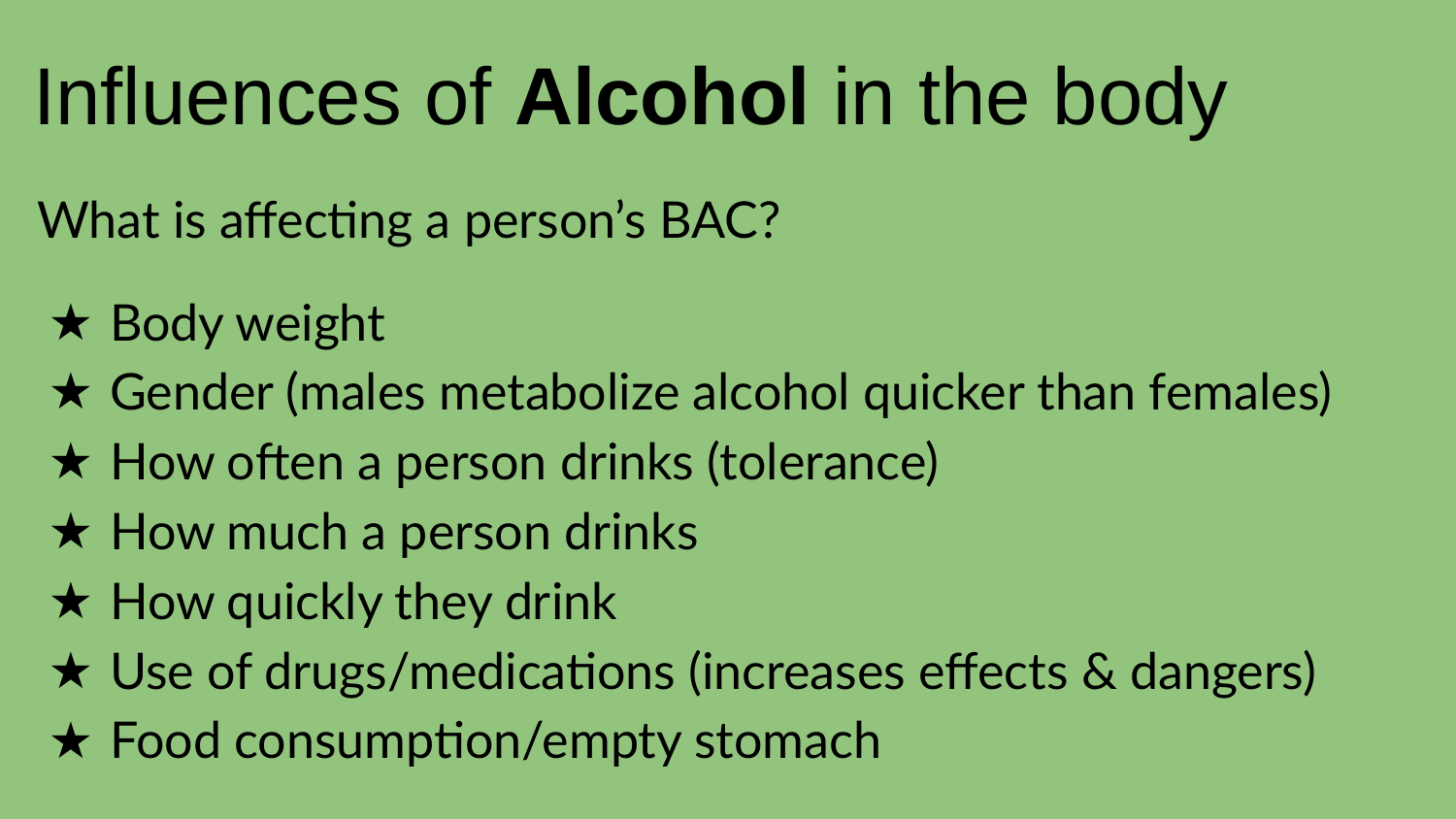

Influences of Alcohol in the body
What is affecting a person’s BAC?
Body weight
Gender (males metabolize alcohol quicker than females)
How often a person drinks (tolerance)
How much a person drinks
How quickly they drink
Use of drugs/medications (increases effects & dangers)
Food consumption/empty stomach